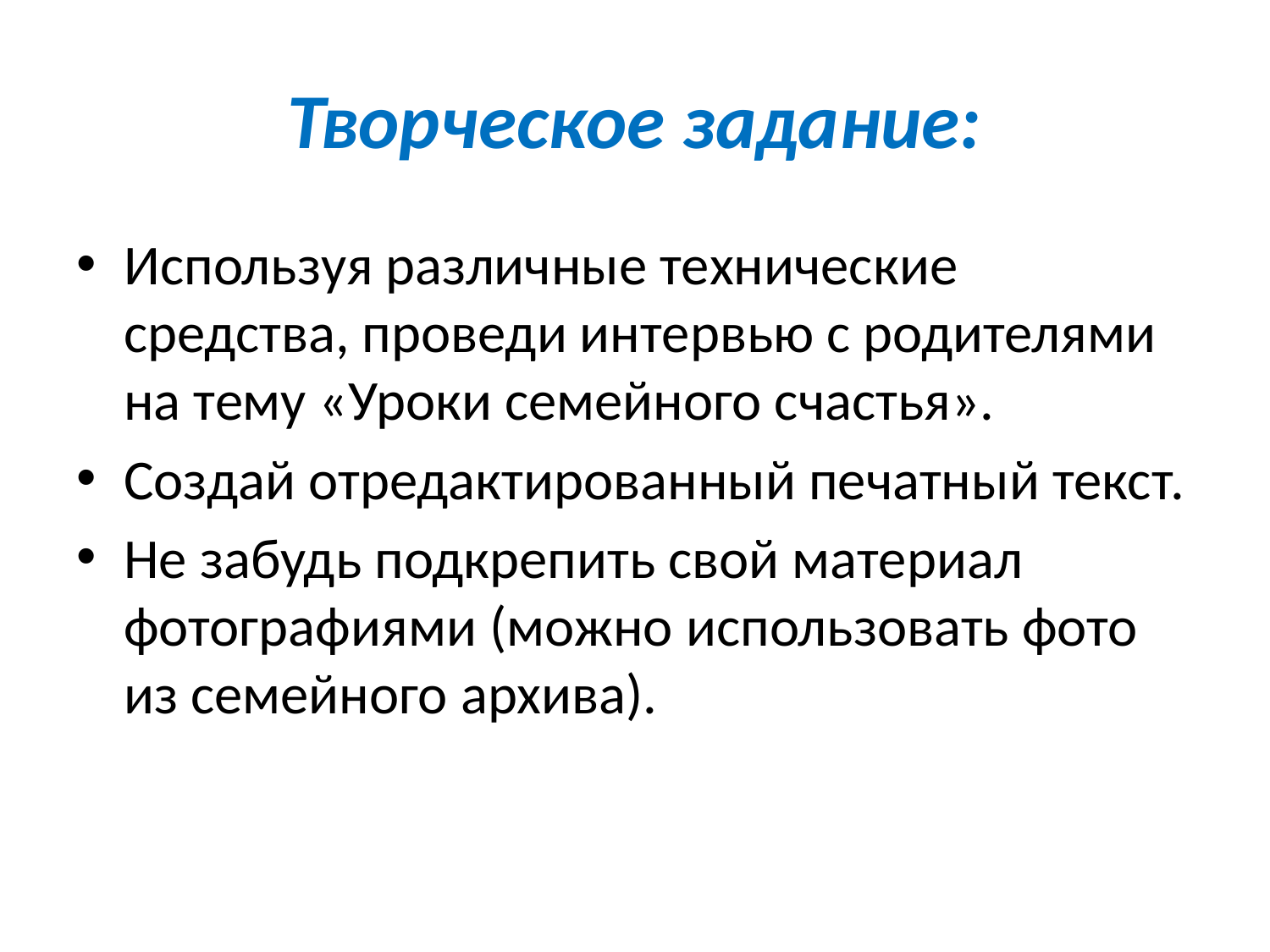

# Творческое задание:
Используя различные технические средства, проведи интервью с родителями на тему «Уроки семейного счастья».
Создай отредактированный печатный текст.
Не забудь подкрепить свой материал фотографиями (можно использовать фото из семейного архива).